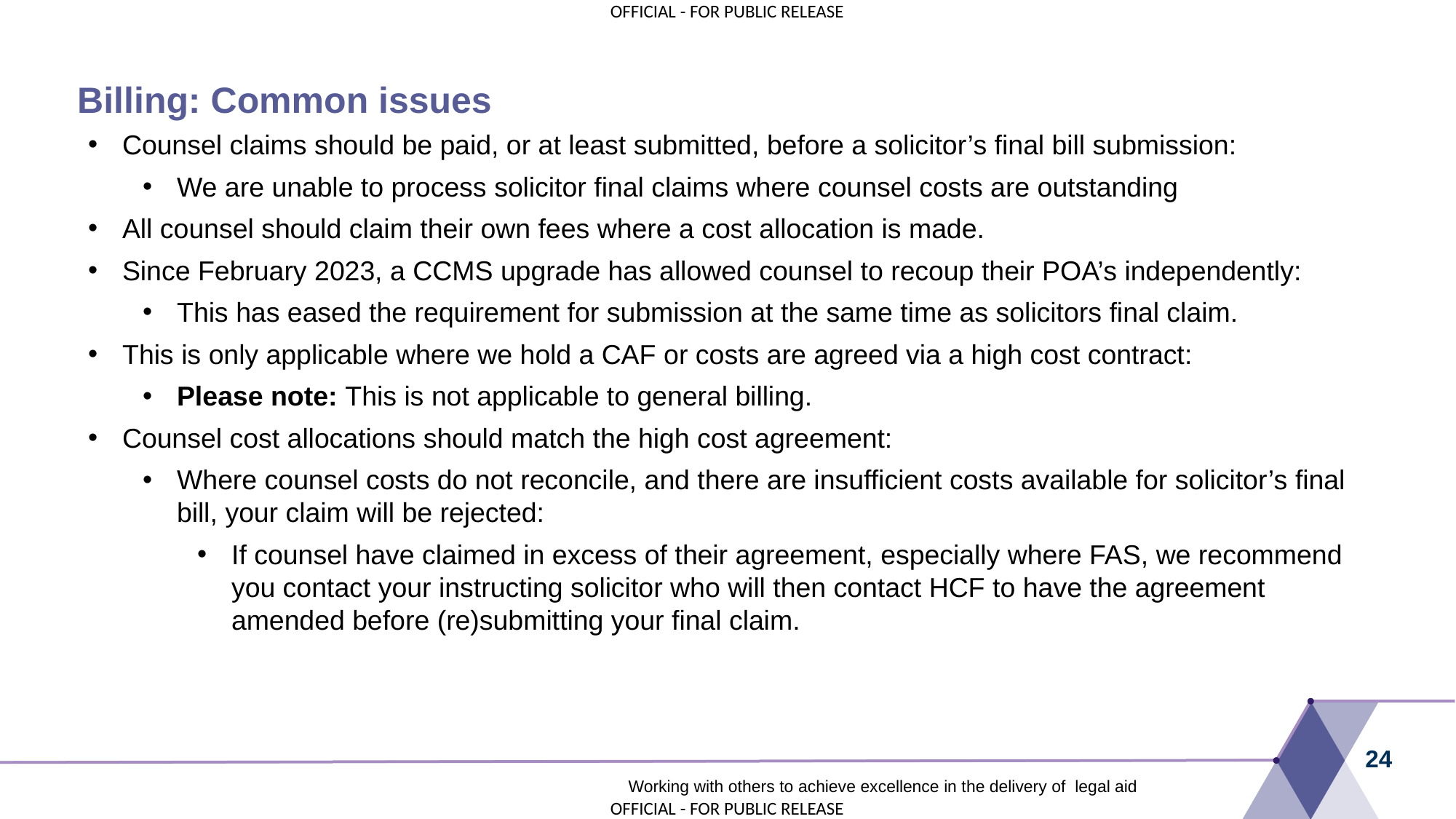

# Billing: Common issues
Counsel claims should be paid, or at least submitted, before a solicitor’s final bill submission:
We are unable to process solicitor final claims where counsel costs are outstanding
All counsel should claim their own fees where a cost allocation is made.
Since February 2023, a CCMS upgrade has allowed counsel to recoup their POA’s independently:
This has eased the requirement for submission at the same time as solicitors final claim.
This is only applicable where we hold a CAF or costs are agreed via a high cost contract:
Please note: This is not applicable to general billing.
Counsel cost allocations should match the high cost agreement:
Where counsel costs do not reconcile, and there are insufficient costs available for solicitor’s final bill, your claim will be rejected:
If counsel have claimed in excess of their agreement, especially where FAS, we recommend you contact your instructing solicitor who will then contact HCF to have the agreement amended before (re)submitting your final claim.

24
Working with others to achieve excellence in the delivery of  legal aid